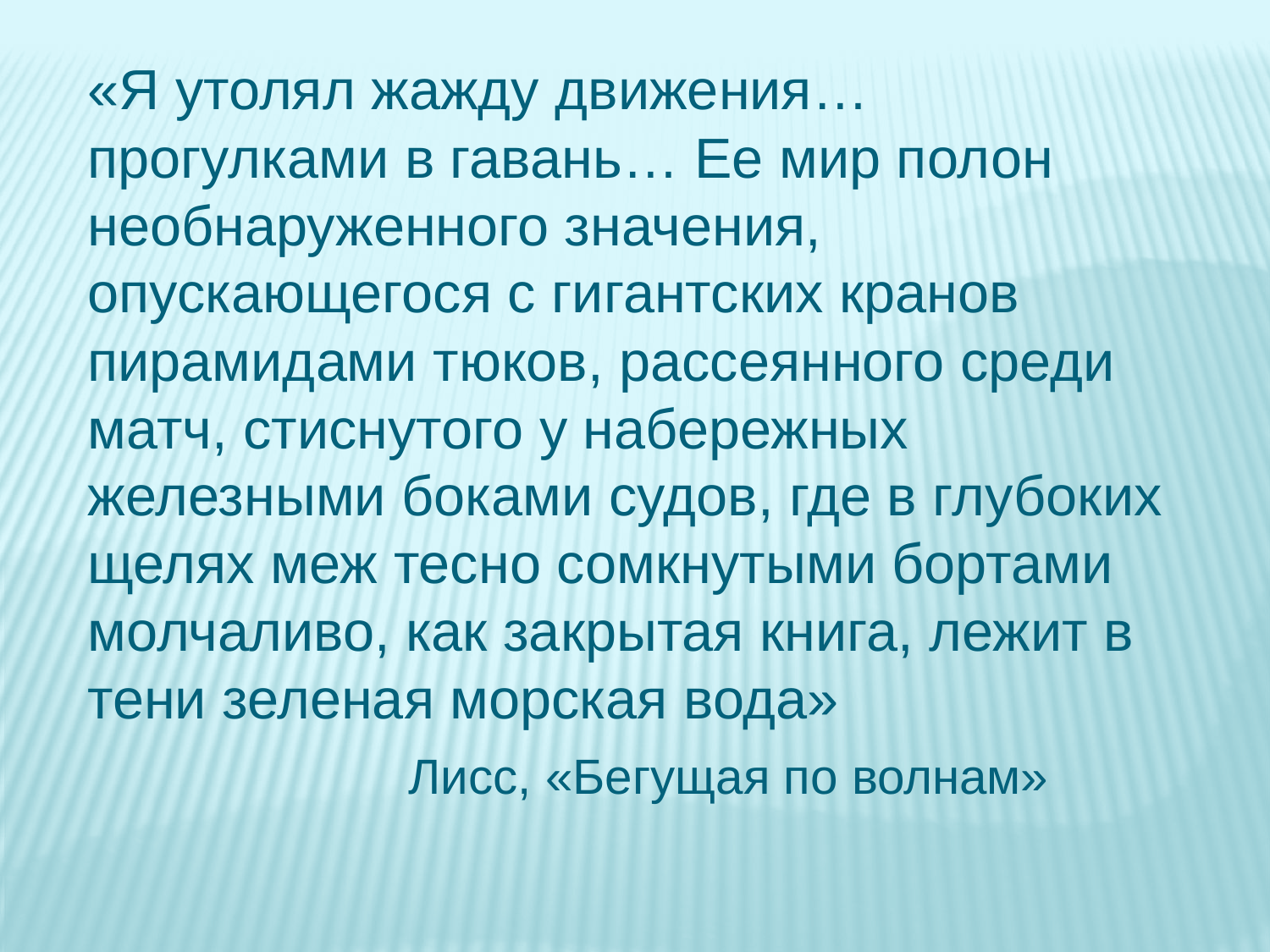

«Я утолял жажду движения… прогулками в гавань… Ее мир полон необнаруженного значения, опускающегося с гигантских кранов пирамидами тюков, рассеянного среди матч, стиснутого у набережных железными боками судов, где в глубоких щелях меж тесно сомкнутыми бортами молчаливо, как закрытая книга, лежит в тени зеленая морская вода»
Лисс, «Бегущая по волнам»